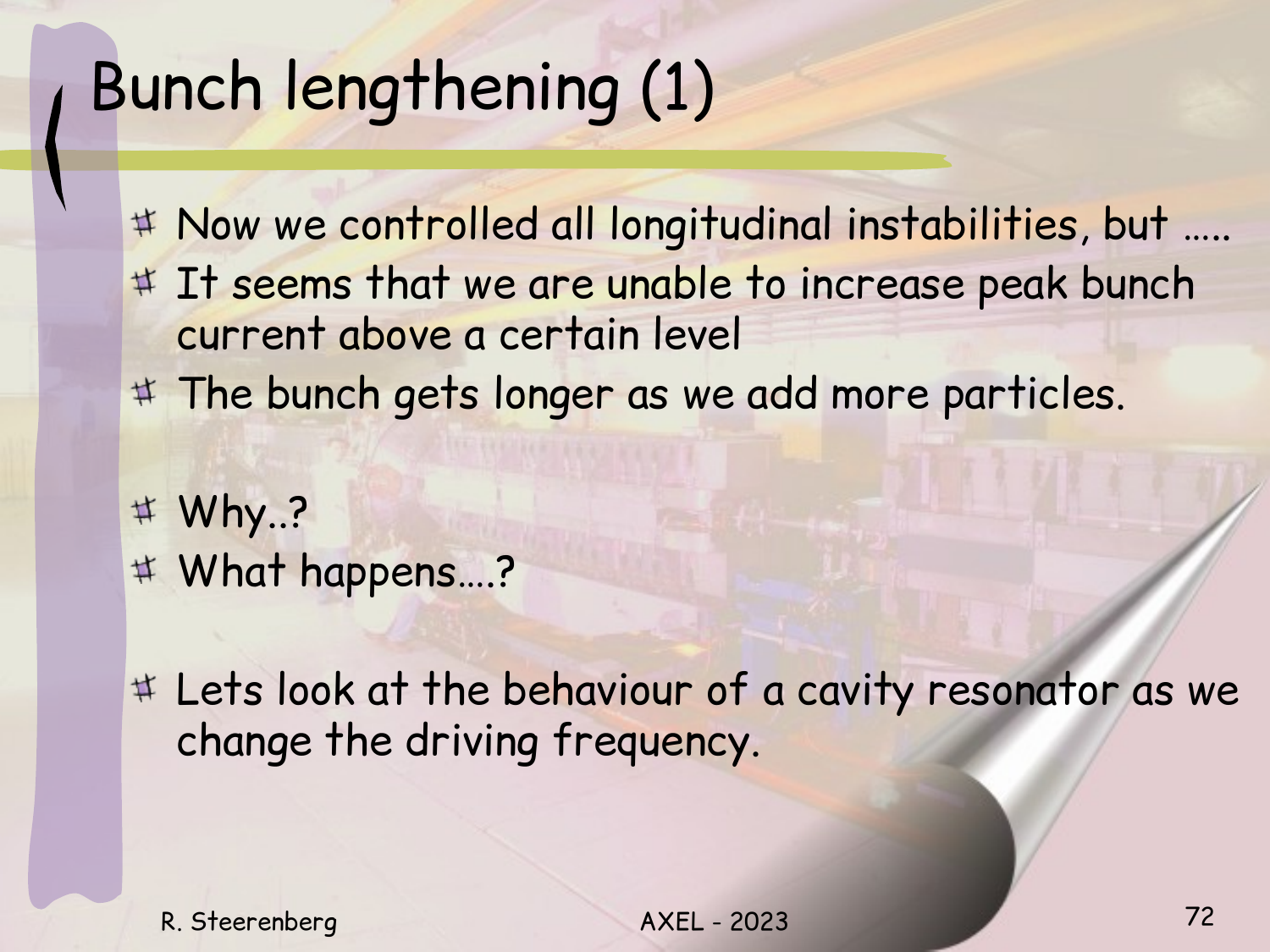

# Bunch lengthening (1)
Now we controlled all longitudinal instabilities, but …..
It seems that we are unable to increase peak bunch current above a certain level
The bunch gets longer as we add more particles.

Why..?
What happens….?

Lets look at the behaviour of a cavity resonator as we change the driving frequency.
R. Steerenberg
AXEL - 2023
72